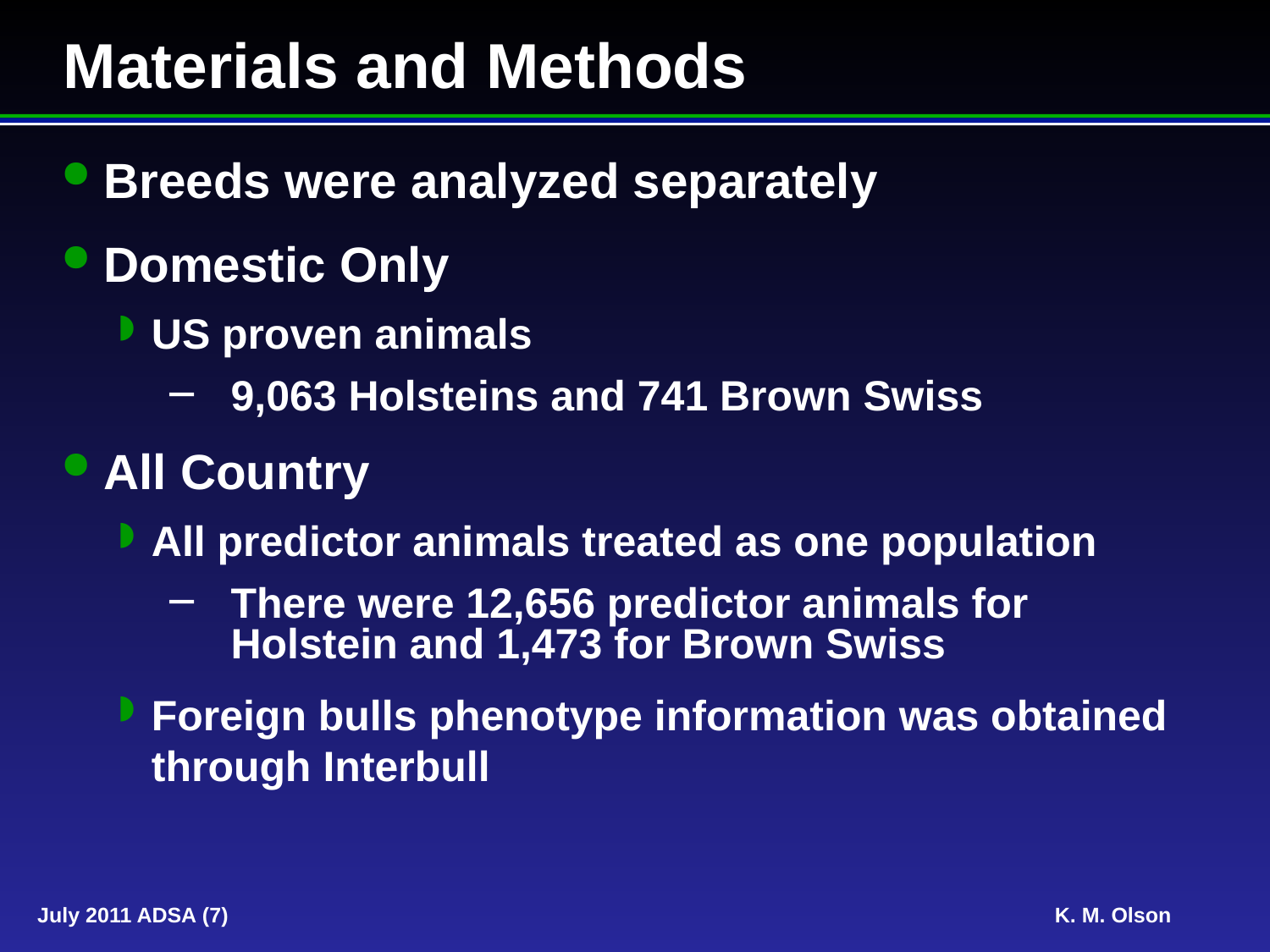

# Materials and Methods
Breeds were analyzed separately
Domestic Only
US proven animals
9,063 Holsteins and 741 Brown Swiss
All Country
All predictor animals treated as one population
There were 12,656 predictor animals for Holstein and 1,473 for Brown Swiss
Foreign bulls phenotype information was obtained through Interbull